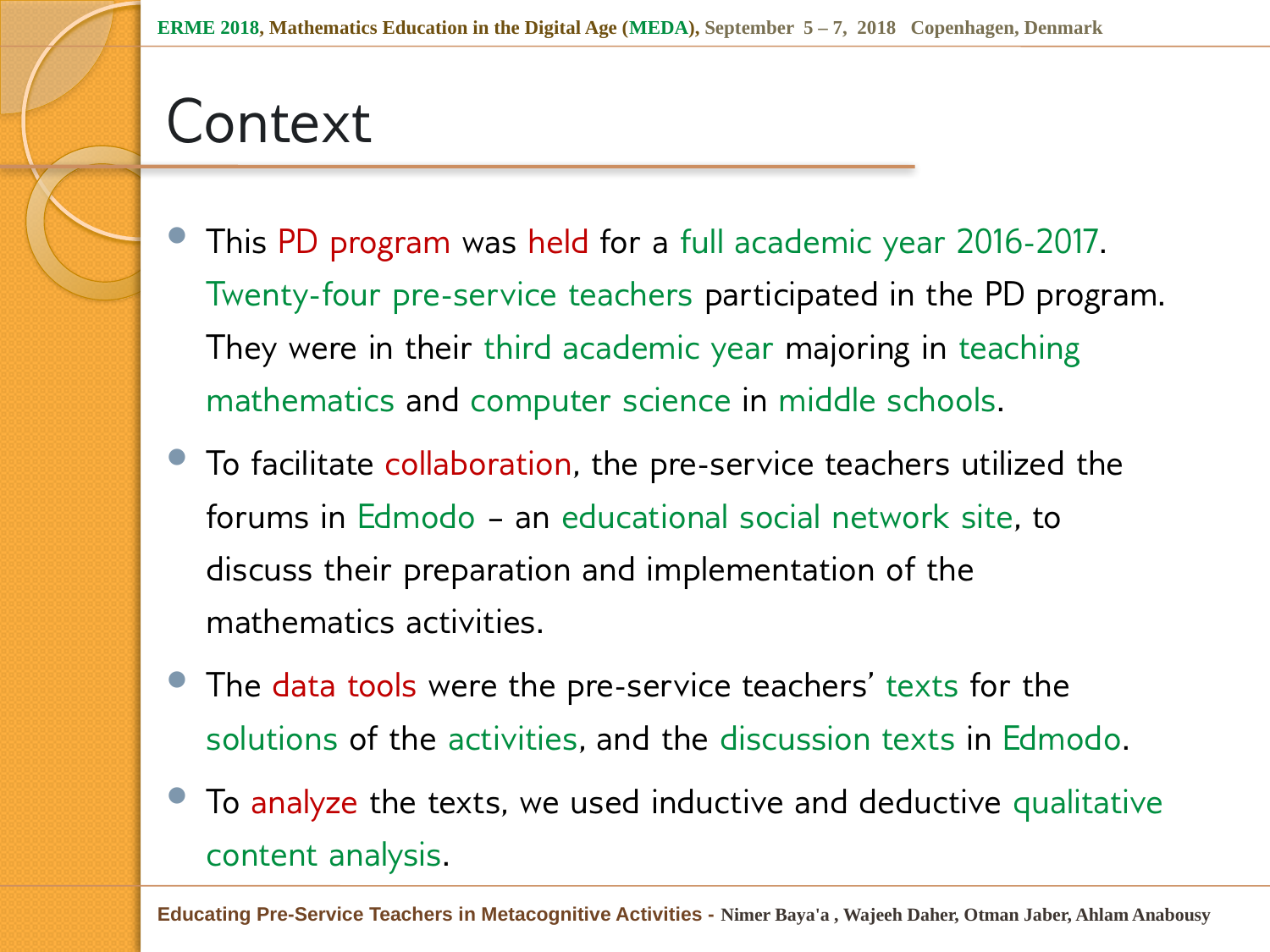

# Context
This PD program was held for a full academic year 2016-2017. Twenty-four pre-service teachers participated in the PD program. They were in their third academic year majoring in teaching mathematics and computer science in middle schools.
To facilitate collaboration, the pre-service teachers utilized the forums in Edmodo – an educational social network site, to discuss their preparation and implementation of the mathematics activities.
The data tools were the pre-service teachers’ texts for the solutions of the activities, and the discussion texts in Edmodo.
To analyze the texts, we used inductive and deductive qualitative content analysis.